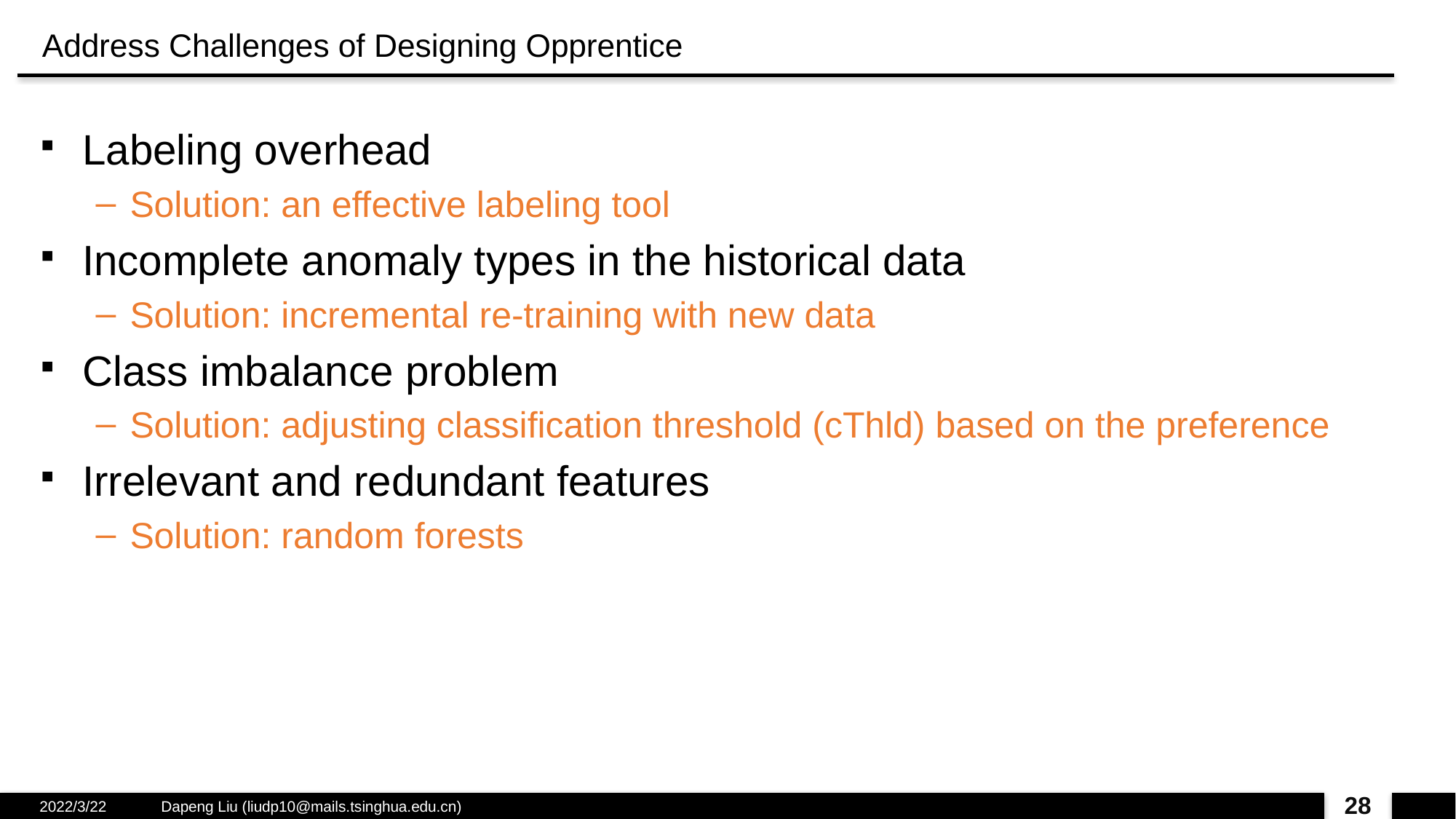

# Address Challenges of Designing Opprentice
Labeling overhead
Solution: an effective labeling tool
Incomplete anomaly types in the historical data
Solution: incremental re-training with new data
Class imbalance problem
Solution: adjusting classification threshold (cThld) based on the preference
Irrelevant and redundant features
Solution: random forests
28
Dapeng Liu (liudp10@mails.tsinghua.edu.cn)
2022/3/22